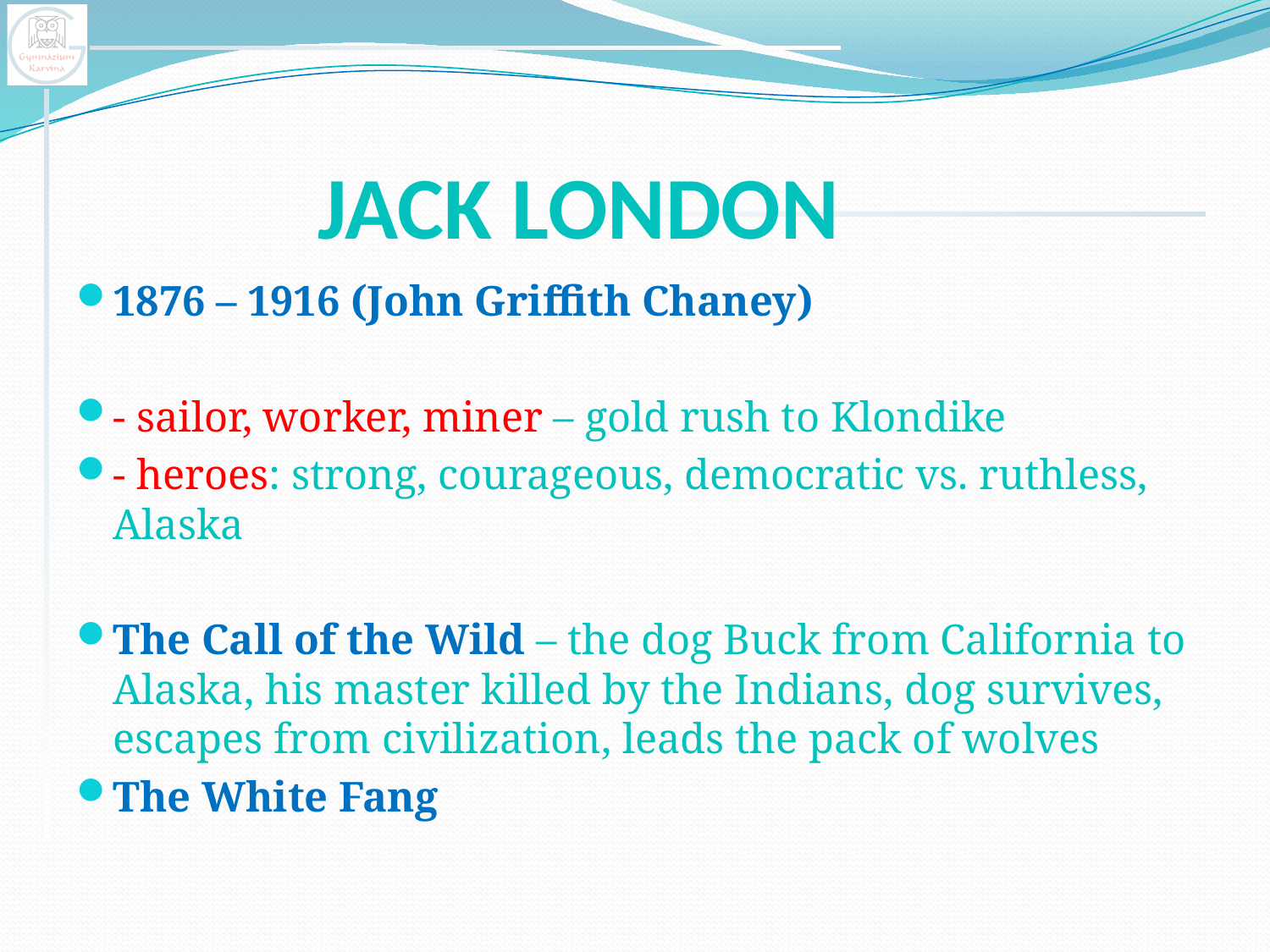

# JACK LONDON
1876 – 1916 (John Griffith Chaney)

- sailor, worker, miner – gold rush to Klondike
- heroes: strong, courageous, democratic vs. ruthless, Alaska

The Call of the Wild – the dog Buck from California to Alaska, his master killed by the Indians, dog survives, escapes from civilization, leads the pack of wolves
The White Fang